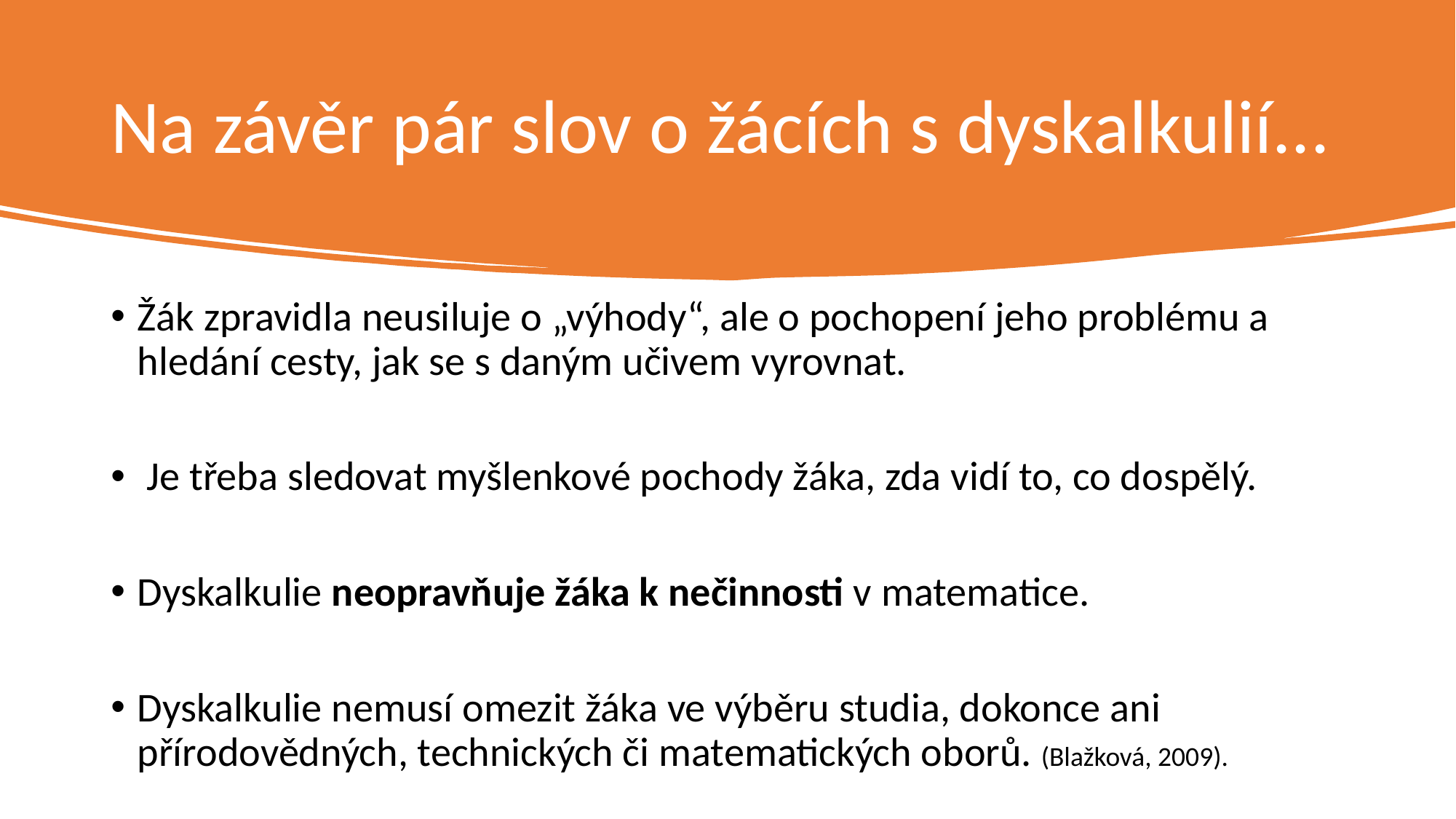

# Na závěr pár slov o žácích s dyskalkulií...
Žák zpravidla neusiluje o „výhody“, ale o pochopení jeho problému a hledání cesty, jak se s daným učivem vyrovnat.

 Je třeba sledovat myšlenkové pochody žáka, zda vidí to, co dospělý.

Dyskalkulie neopravňuje žáka k nečinnosti v matematice.

Dyskalkulie nemusí omezit žáka ve výběru studia, dokonce ani přírodovědných, technických či matematických oborů. (Blažková, 2009).